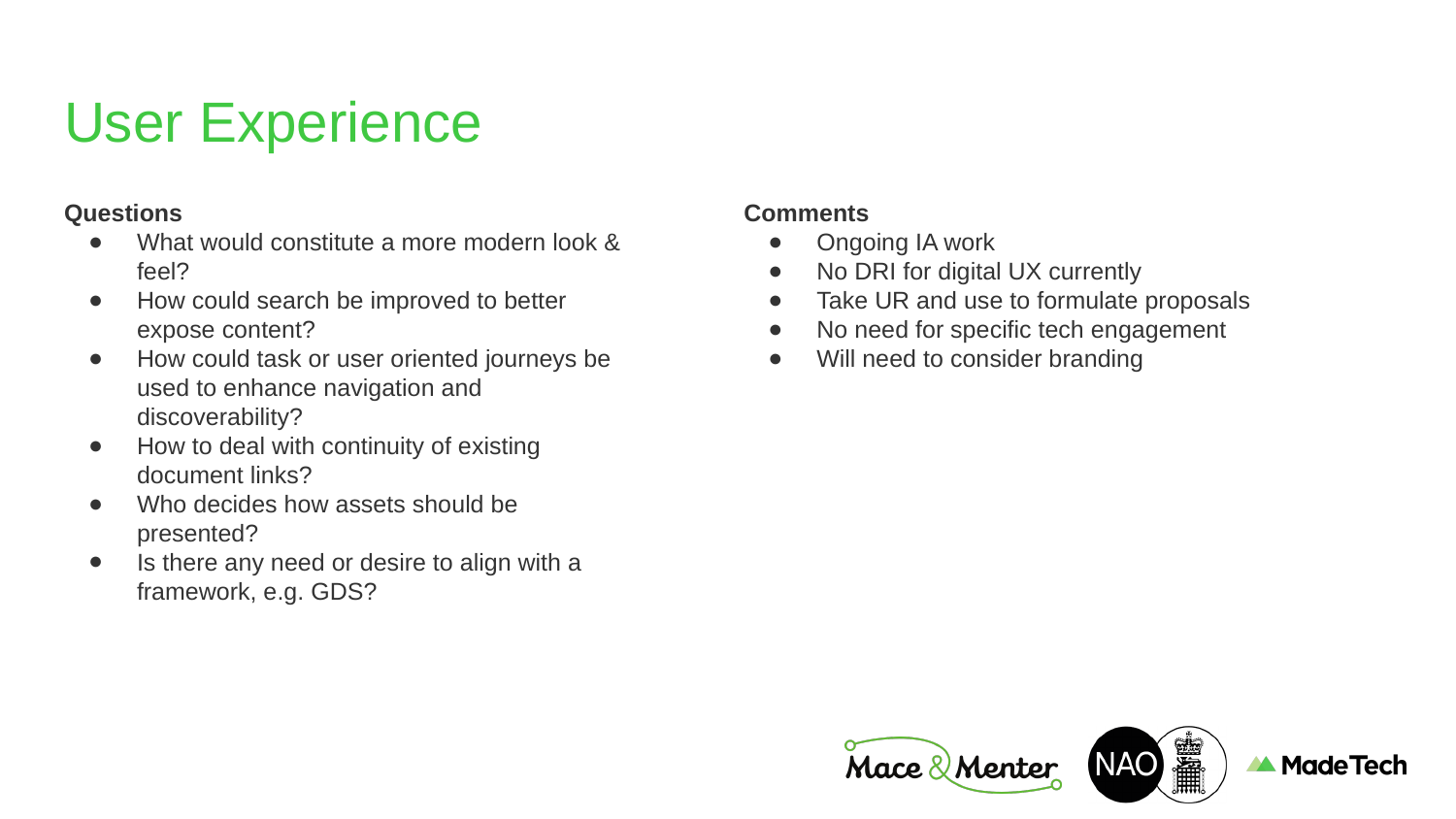

# User Experience

Questions
What would constitute a more modern look & feel?
How could search be improved to better expose content?
How could task or user oriented journeys be used to enhance navigation and discoverability?
How to deal with continuity of existing document links?
Who decides how assets should be presented?
Is there any need or desire to align with a framework, e.g. GDS?
Comments
Ongoing IA work
No DRI for digital UX currently
Take UR and use to formulate proposals
No need for specific tech engagement
Will need to consider branding